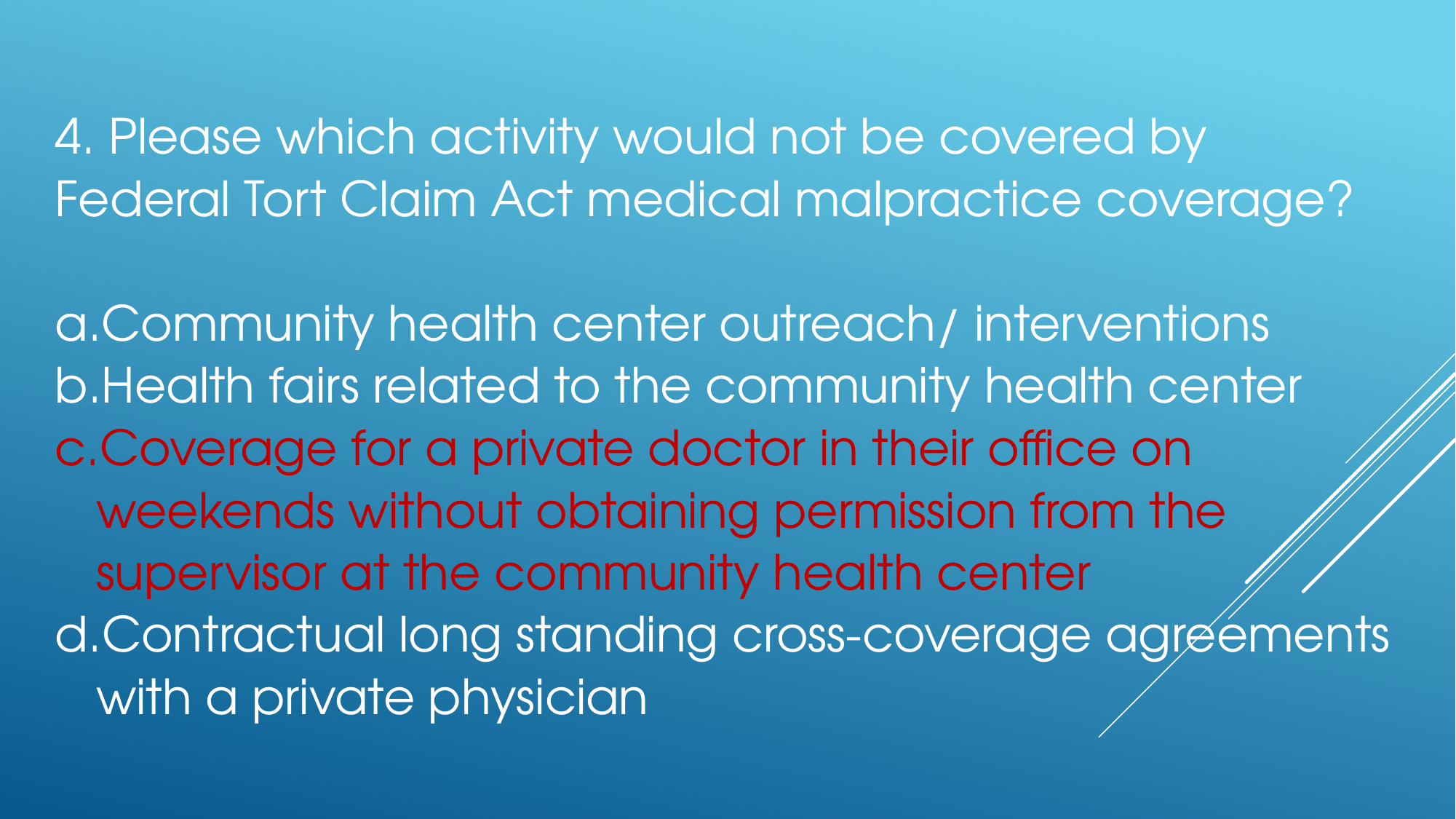

4. Please which activity would not be covered by Federal Tort Claim Act medical malpractice coverage?

Community health center outreach/ interventions
Health fairs related to the community health center
Coverage for a private doctor in their office on weekends without obtaining permission from the supervisor at the community health center
Contractual long standing cross-coverage agreements with a private physician